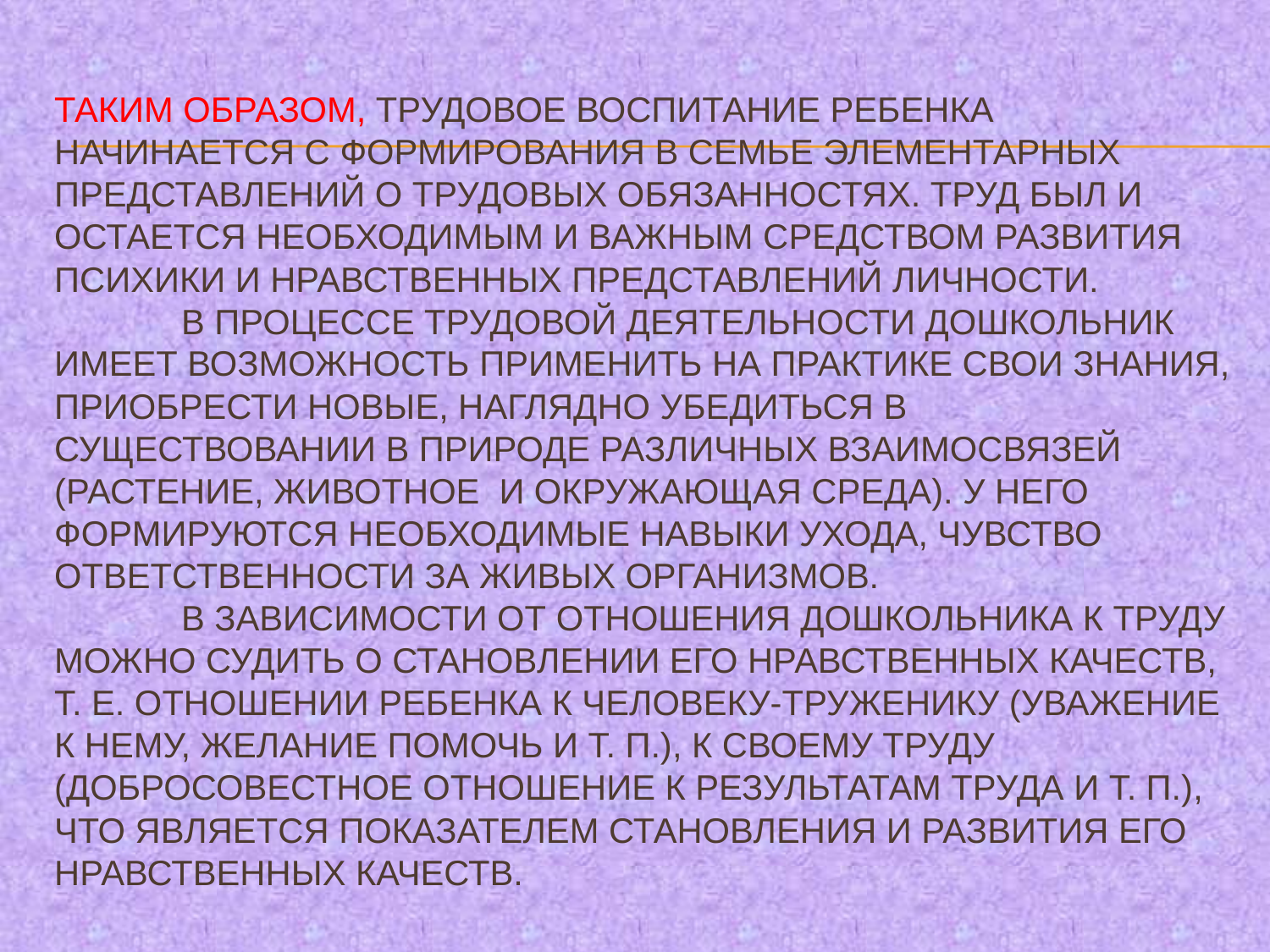

# Таким образом, Трудовое воспитание ребенка начинается с формирования в семье элементарных представлений о трудовых обязанностях. Труд был и остается необходимым и важным средством развития психики и нравственных представлений личности. В процессе трудовой деятельности дошкольник имеет возможность применить на практике свои знания, приобрести новые, наглядно убедиться в существовании в природе различных взаимосвязей (растение, животное  и окружающая среда). У него формируются необходимые навыки ухода, чувство ответственности за живых организмов. В зависимости от отношения дошкольника к труду можно судить о становлении его нравственных качеств, т. е. отношении ребенка к человеку-труженику (уважение к нему, желание помочь и т. п.), к своему труду (добросовестное отношение к результатам труда и т. п.), что является показателем становления и развития его нравственных качеств.